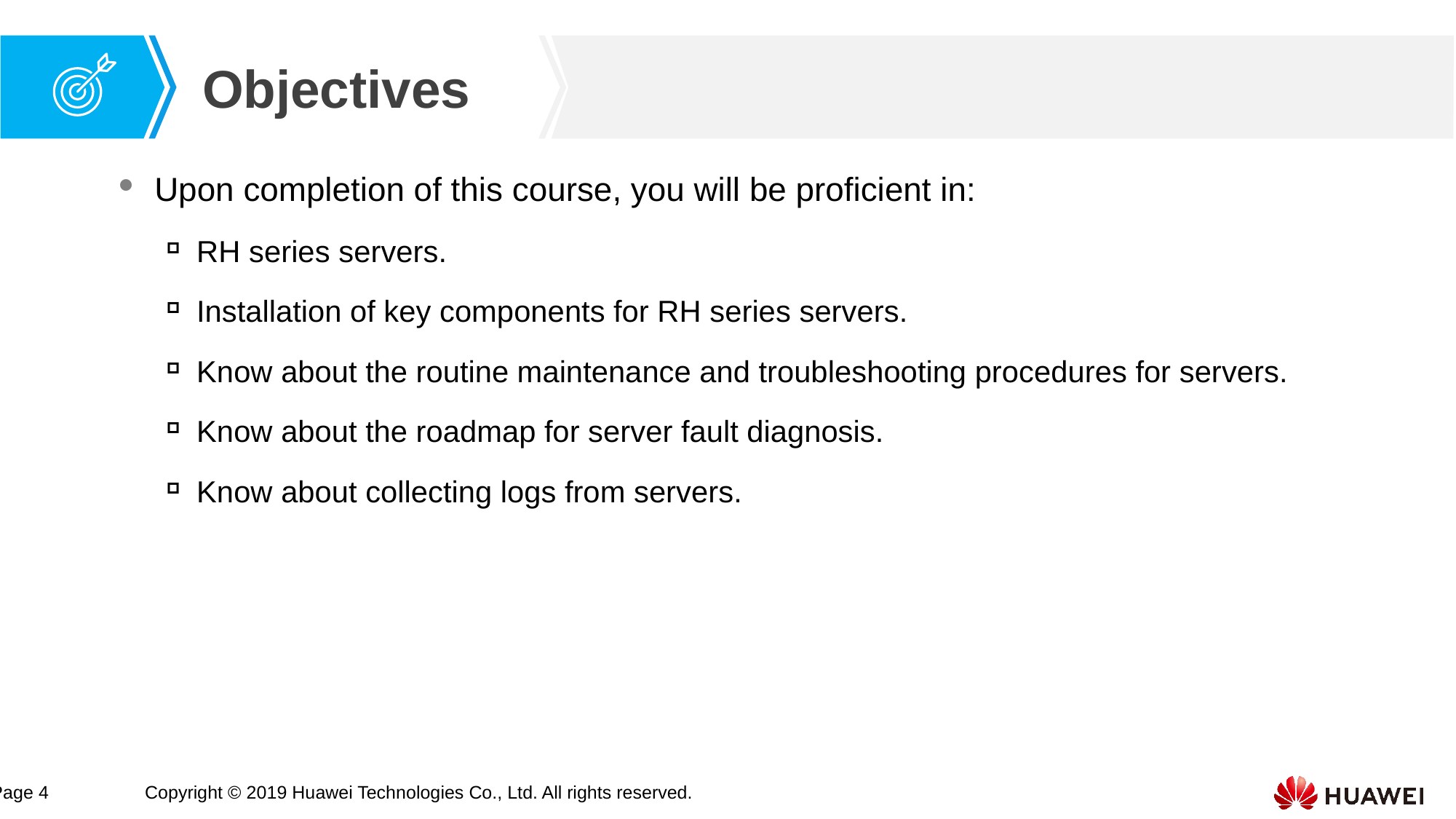

Upon completion of this course, you will be proficient in:
RH series servers.
Installation of key components for RH series servers.
Know about the routine maintenance and troubleshooting procedures for servers.
Know about the roadmap for server fault diagnosis.
Know about collecting logs from servers.